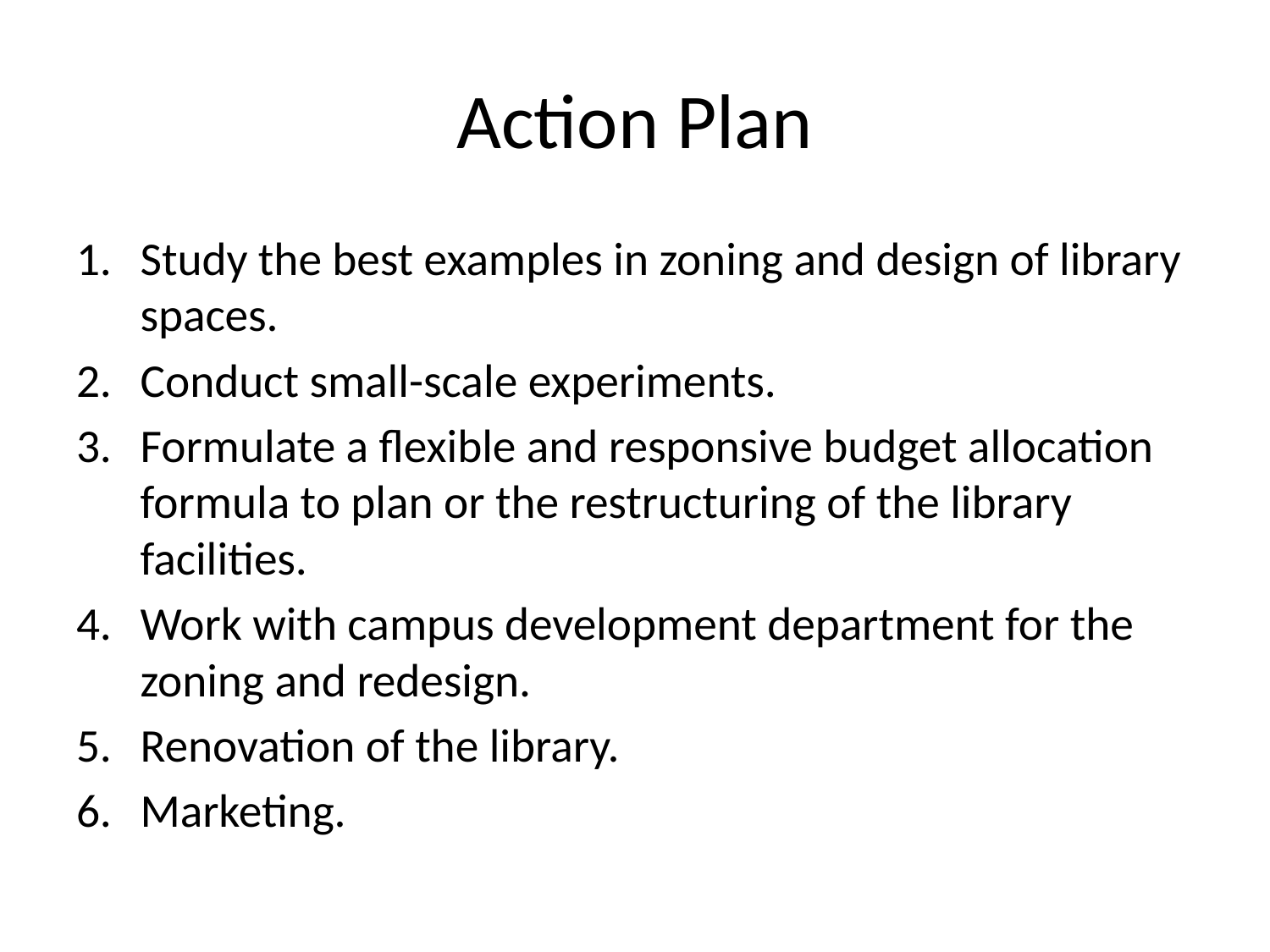

# Action Plan
Study the best examples in zoning and design of library spaces.
Conduct small-scale experiments.
Formulate a flexible and responsive budget allocation formula to plan or the restructuring of the library facilities.
Work with campus development department for the zoning and redesign.
Renovation of the library.
Marketing.